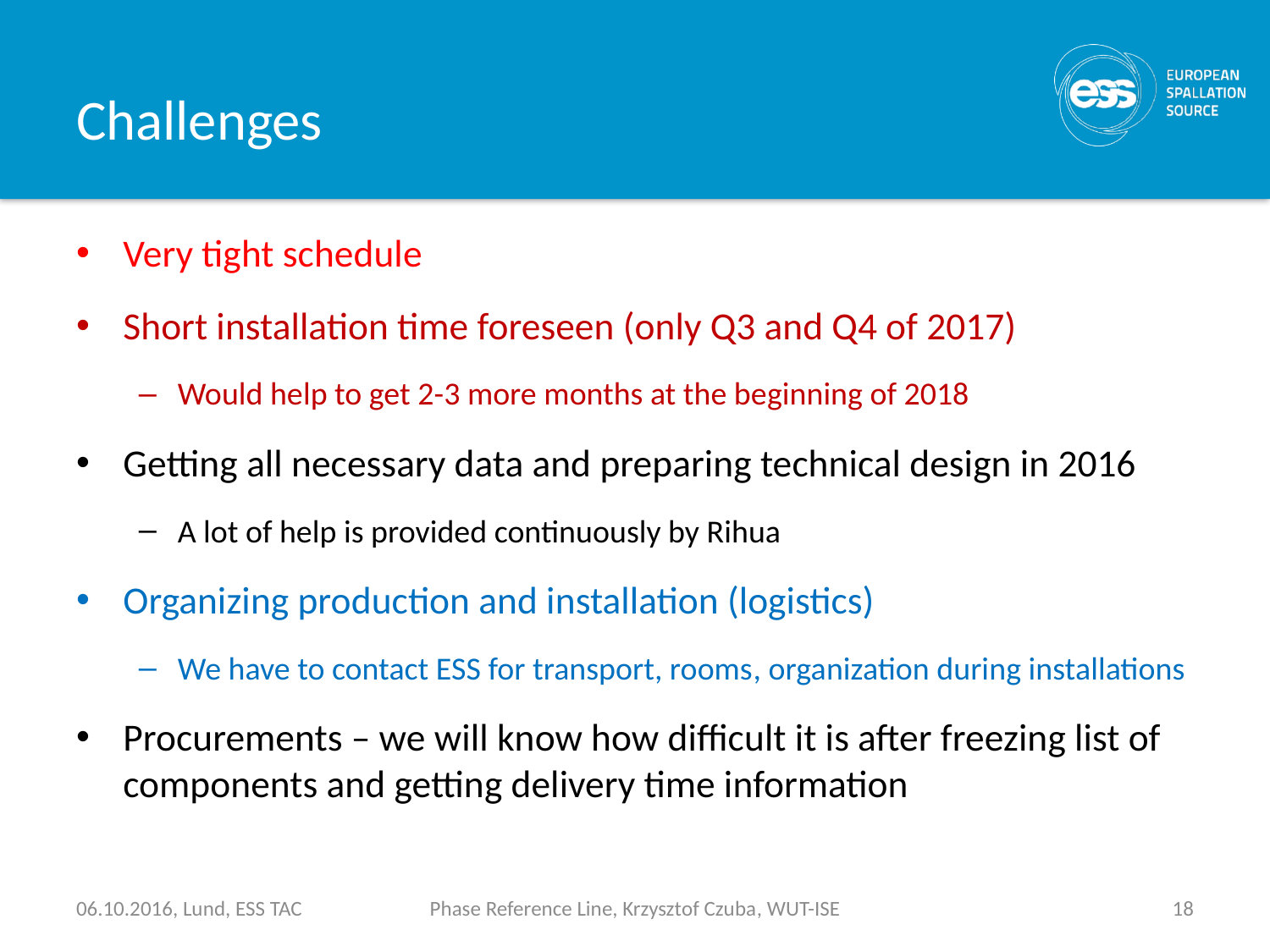

# Challenges
Very tight schedule
Short installation time foreseen (only Q3 and Q4 of 2017)
Would help to get 2-3 more months at the beginning of 2018
Getting all necessary data and preparing technical design in 2016
A lot of help is provided continuously by Rihua
Organizing production and installation (logistics)
We have to contact ESS for transport, rooms, organization during installations
Procurements – we will know how difficult it is after freezing list of components and getting delivery time information
Phase Reference Line, Krzysztof Czuba, WUT-ISE
06.10.2016, Lund, ESS TAC
18